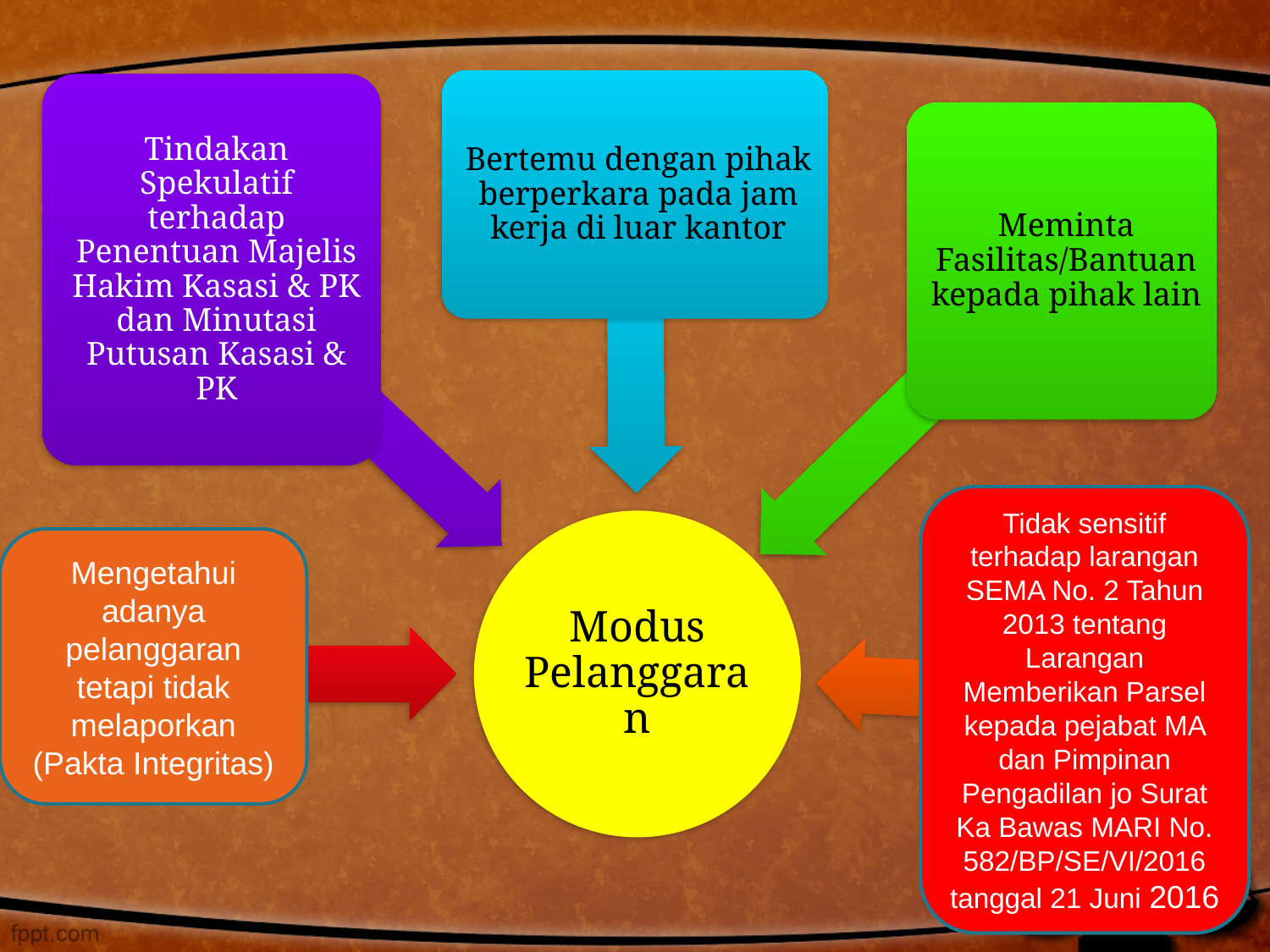

Modus Pelanggaran

Tindakan Spekulatif terhadap Penentuan Majelis Hakim Kasasi & PK dan Minutasi Putusan Kasasi & PK
Bertemu dengan pihak berperkara pada jam kerja di luar kantor
Meminta Fasilitas/Bantuan kepada pihak lain

Tidak sensitif terhadap larangan SEMA No. 2 Tahun 2013 tentang Larangan Memberikan Parsel kepada pejabat MA dan Pimpinan Pengadilan jo Surat Ka Bawas MARI No. 582/BP/SE/VI/2016 tanggal 21 Juni 2016
Mengetahui adanya pelanggaran tetapi tidak melaporkan (Pakta Integritas)
6